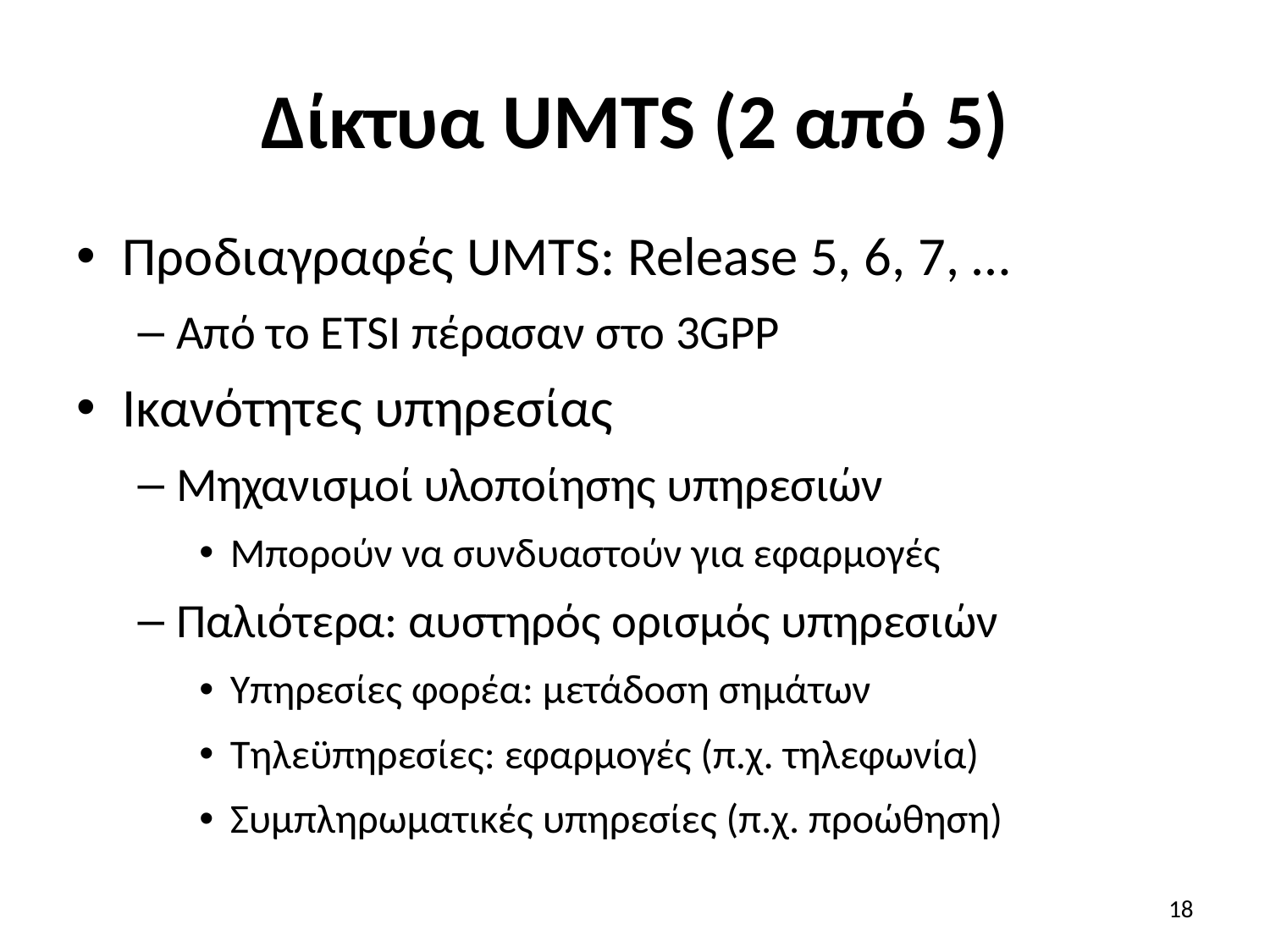

# Δίκτυα UMTS (2 από 5)
Προδιαγραφές UMTS: Release 5, 6, 7, …
Από το ETSI πέρασαν στο 3GPP
Ικανότητες υπηρεσίας
Μηχανισμοί υλοποίησης υπηρεσιών
Μπορούν να συνδυαστούν για εφαρμογές
Παλιότερα: αυστηρός ορισμός υπηρεσιών
Υπηρεσίες φορέα: μετάδοση σημάτων
Τηλεϋπηρεσίες: εφαρμογές (π.χ. τηλεφωνία)
Συμπληρωματικές υπηρεσίες (π.χ. προώθηση)
18